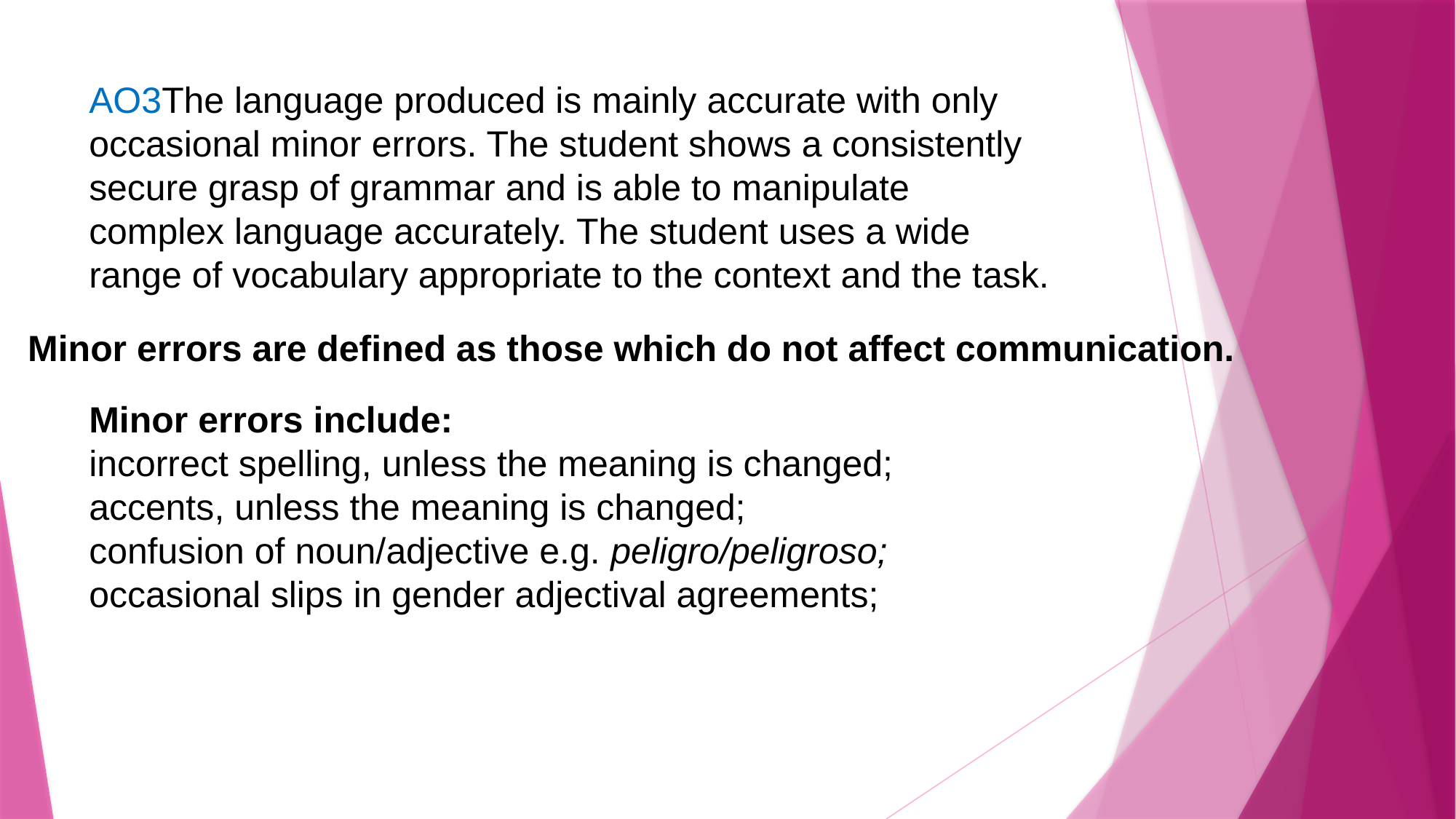

AO3The language produced is mainly accurate with only occasional minor errors. The student shows a consistently secure grasp of grammar and is able to manipulate complex language accurately. The student uses a wide range of vocabulary appropriate to the context and the task.
Minor errors are defined as those which do not affect communication.
Minor errors include:
incorrect spelling, unless the meaning is changed;
accents, unless the meaning is changed;
confusion of noun/adjective e.g. peligro/peligroso;
occasional slips in gender adjectival agreements;